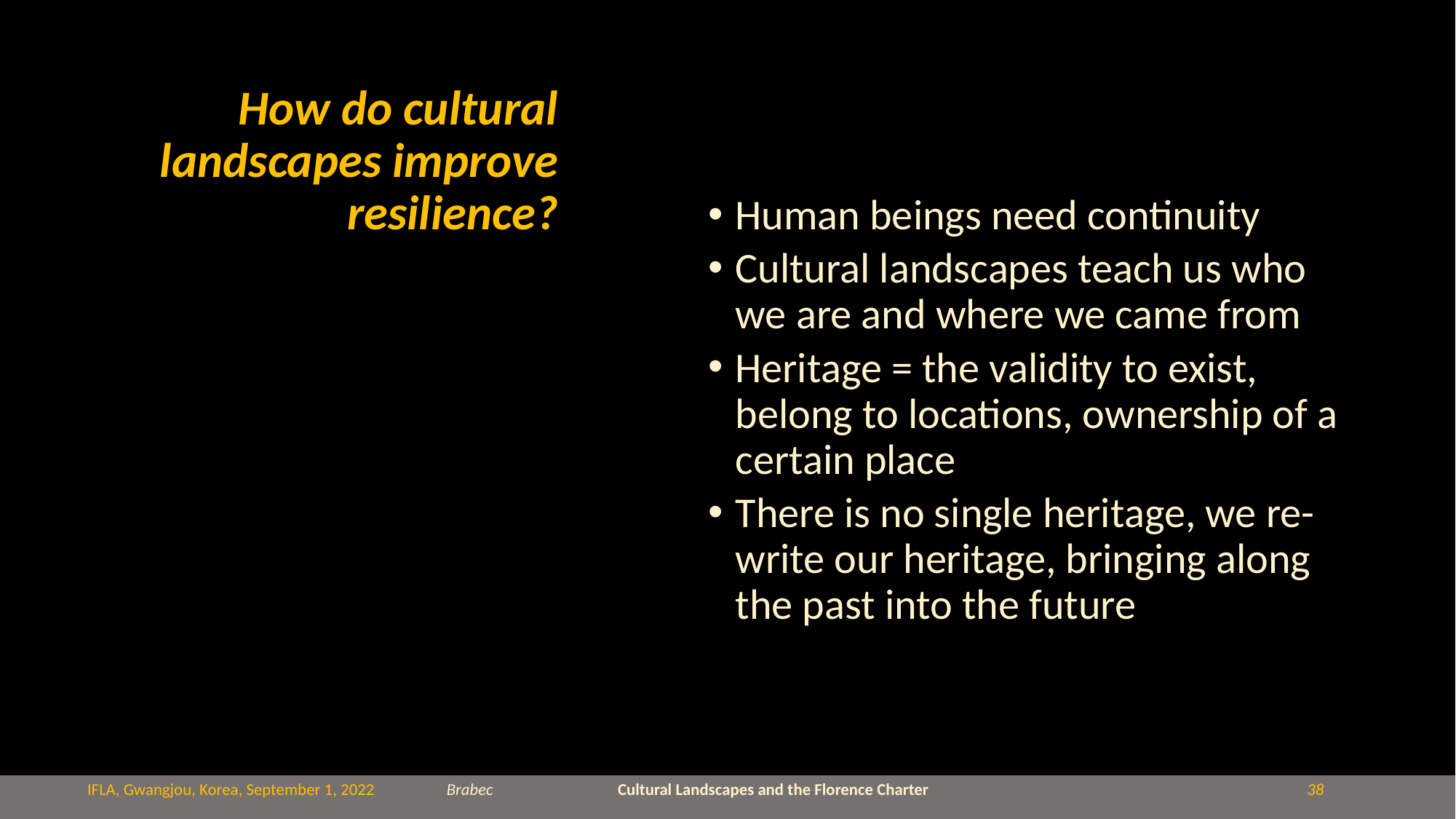

# How do cultural landscapes improve resilience?
Human beings need continuity
Cultural landscapes teach us who we are and where we came from
Heritage = the validity to exist, belong to locations, ownership of a certain place
There is no single heritage, we re-write our heritage, bringing along the past into the future